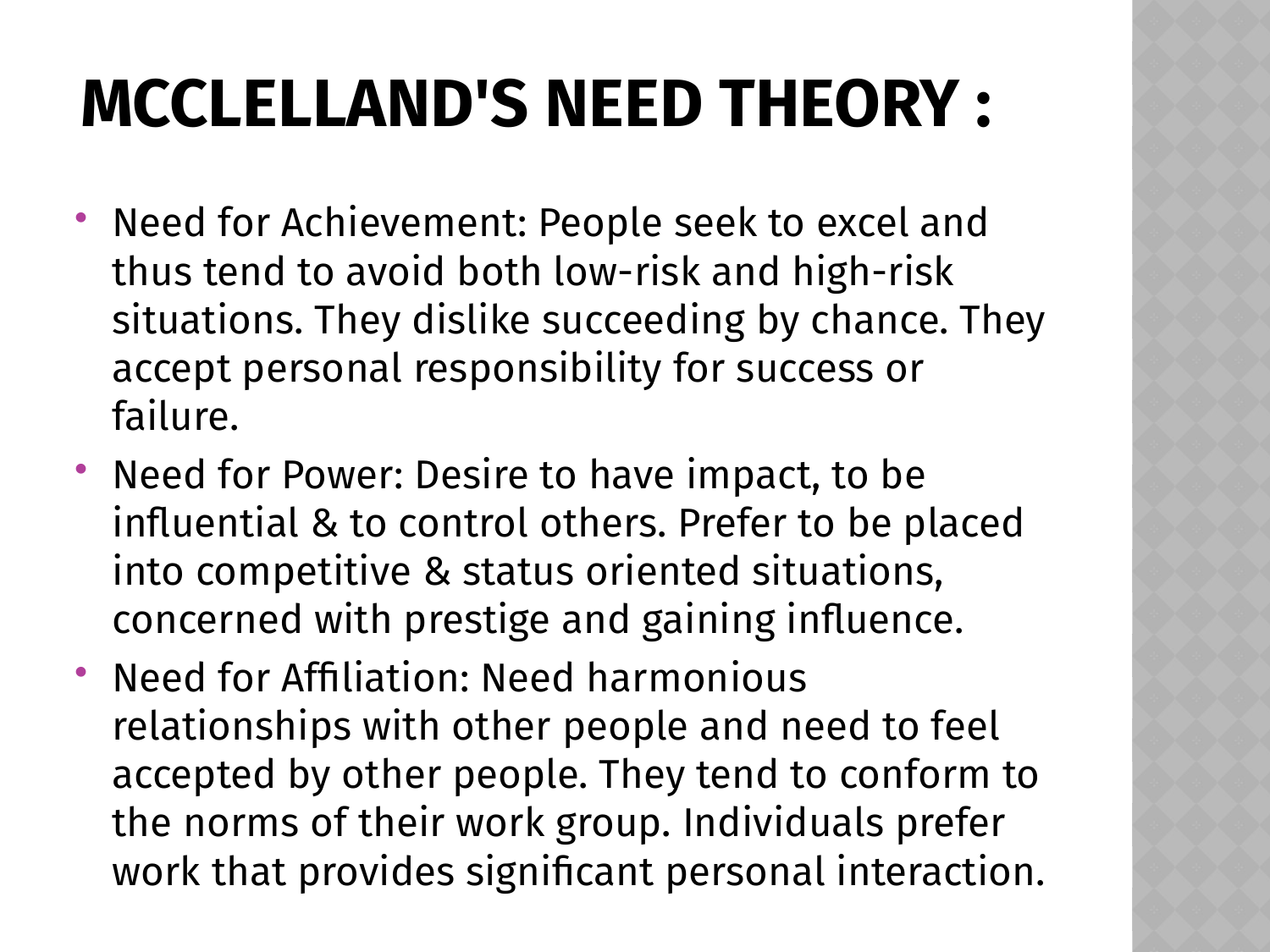

# McClelland's need theory :
Need for Achievement: People seek to excel and thus tend to avoid both low-risk and high-risk situations. They dislike succeeding by chance. They accept personal responsibility for success or failure.
Need for Power: Desire to have impact, to be influential & to control others. Prefer to be placed into competitive & status oriented situations, concerned with prestige and gaining influence.
Need for Affiliation: Need harmonious relationships with other people and need to feel accepted by other people. They tend to conform to the norms of their work group. Individuals prefer work that provides significant personal interaction.